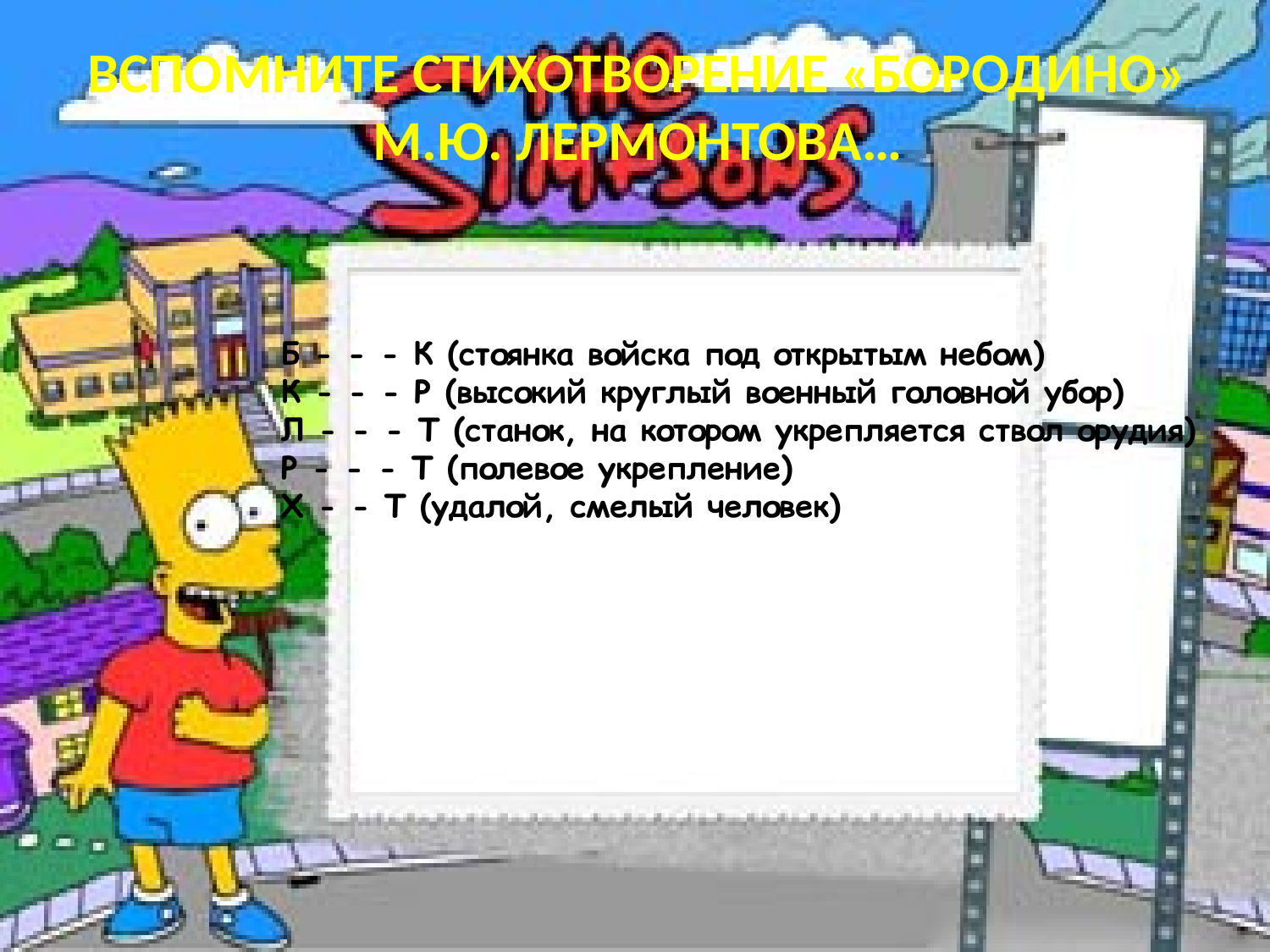

Вспомните стихотворение «Бородино»
М.Ю. лермонтова…
Б - - - К (стоянка войска под открытым небом)
К - - - Р (высокий круглый военный головной убор)
Л - - - Т (станок, на котором укрепляется ствол орудия)
Р - - - Т (полевое укрепление)
Х - - Т (удалой, смелый человек)